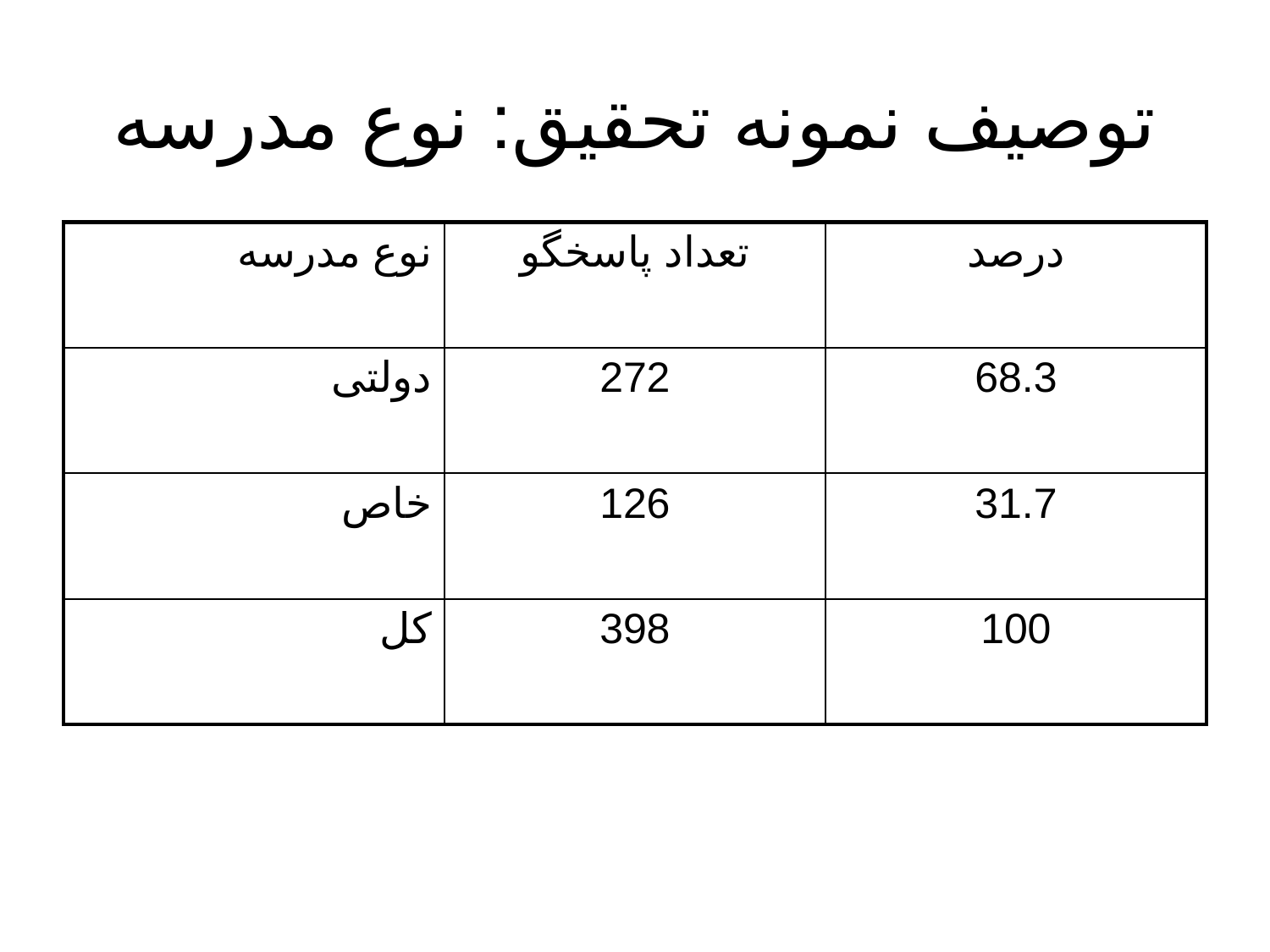

# توصیف نمونه تحقیق: نوع مدرسه
| نوع مدرسه | تعداد پاسخگو | درصد |
| --- | --- | --- |
| دولتی | 272 | 68.3 |
| خاص | 126 | 31.7 |
| کل | 398 | 100 |